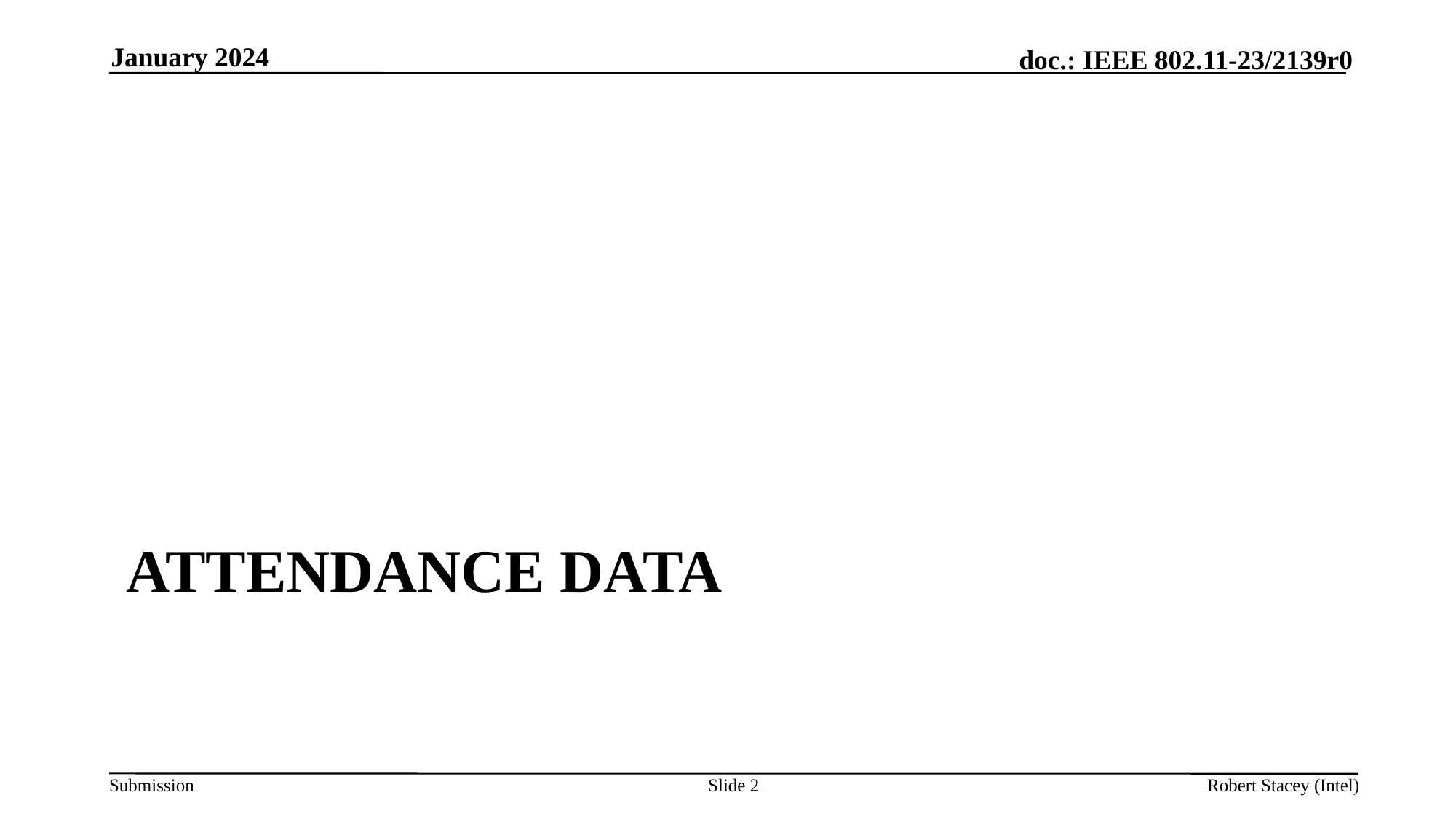

January 2024

# Attendance Data
Slide 2
Robert Stacey (Intel)